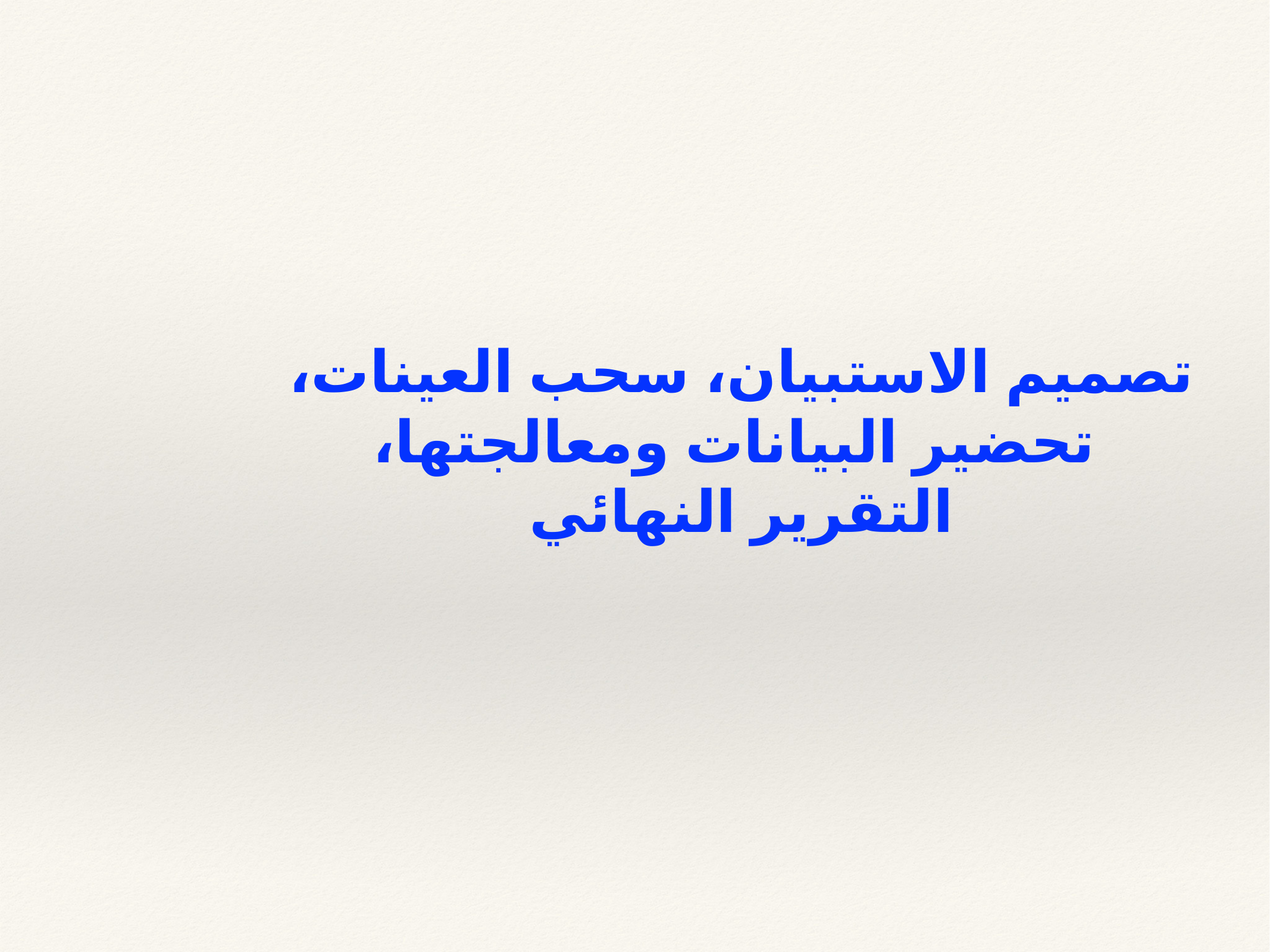

تصميم الاستبيان، سحب العينات،
تحضير البيانات ومعالجتها،
التقرير النهائي